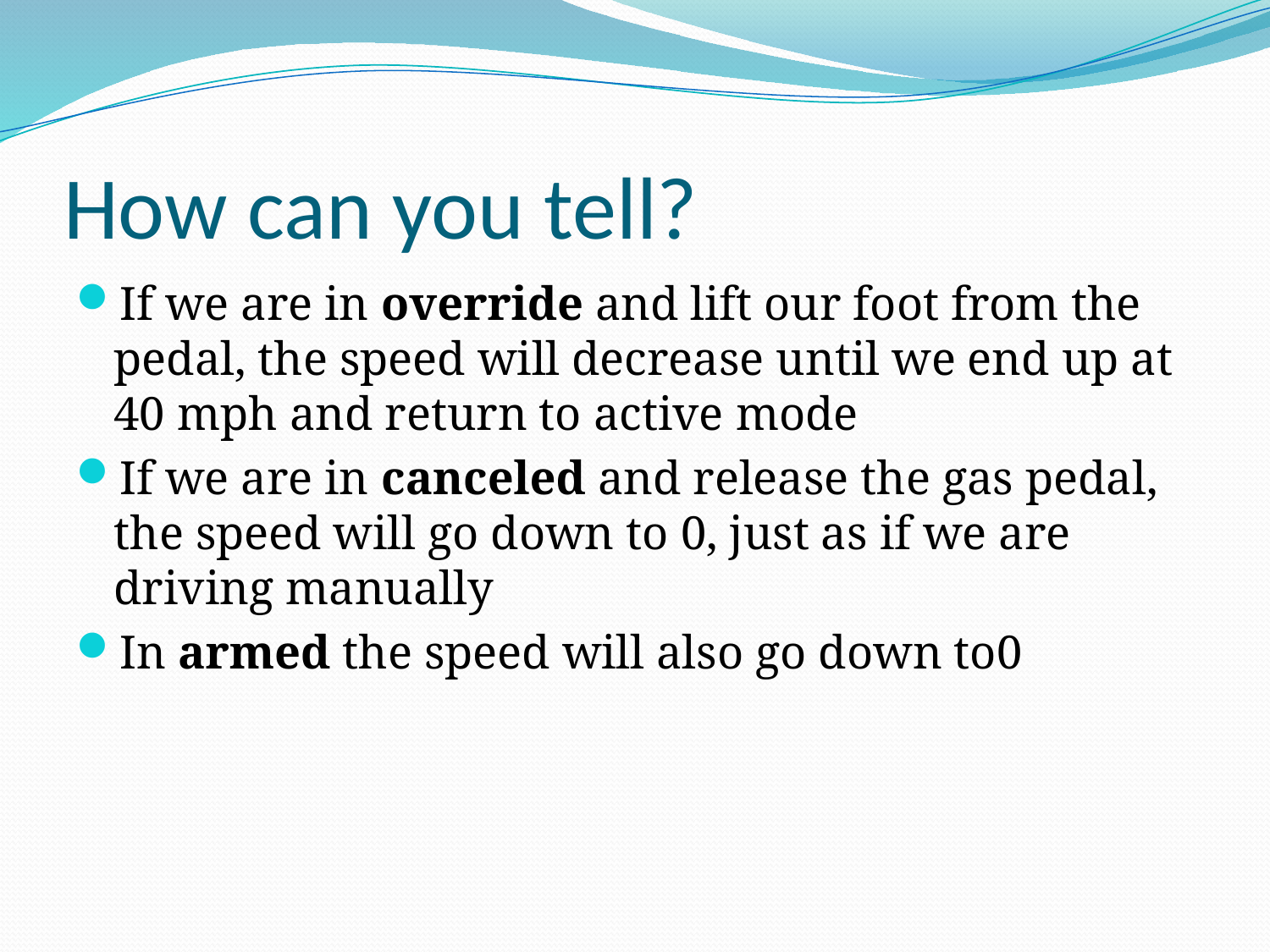

# How can you tell?
If we are in override and lift our foot from the pedal, the speed will decrease until we end up at 40 mph and return to active mode
If we are in canceled and release the gas pedal, the speed will go down to 0, just as if we are driving manually
In armed the speed will also go down to0